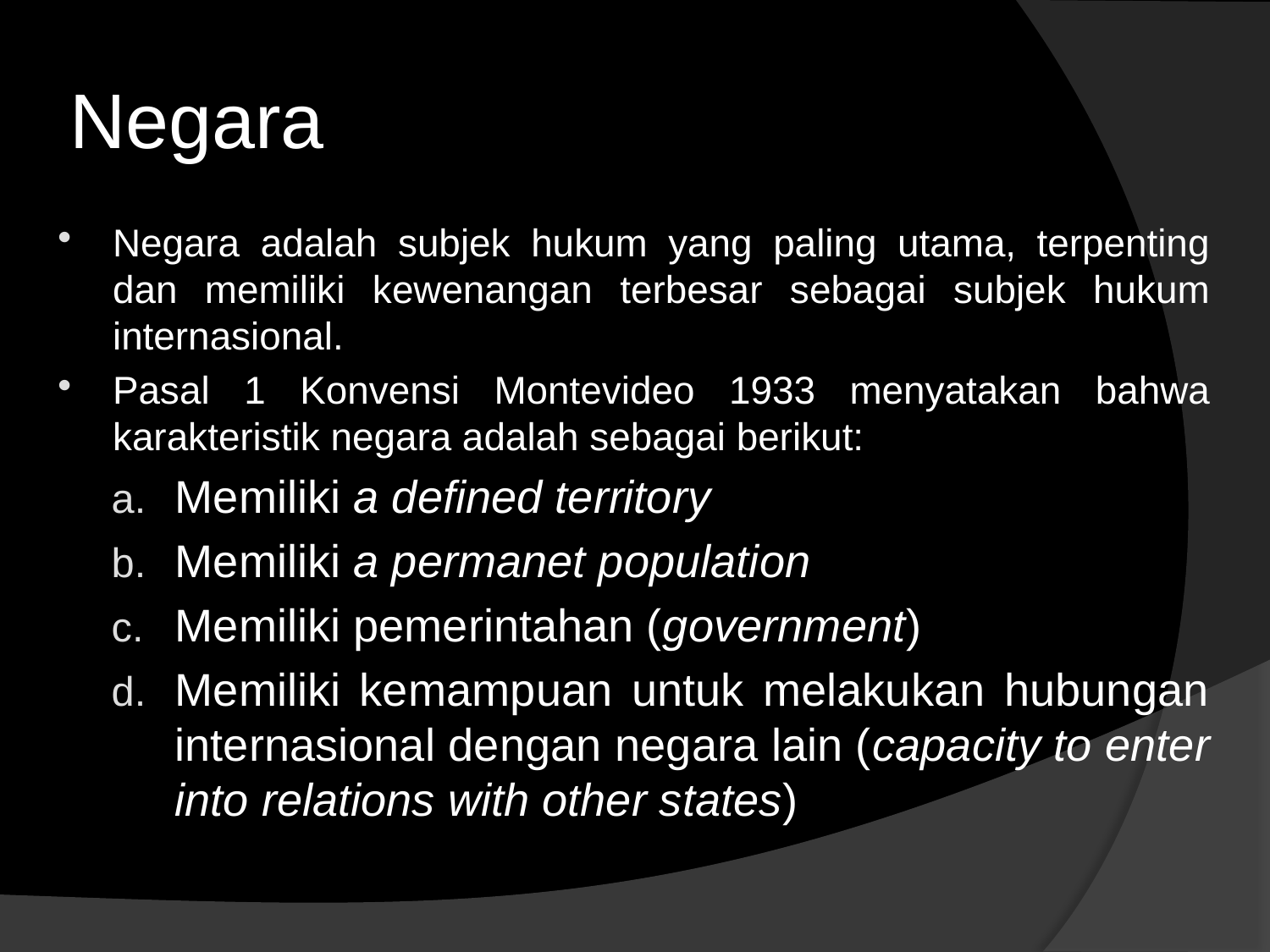

# Negara
Negara adalah subjek hukum yang paling utama, terpenting dan memiliki kewenangan terbesar sebagai subjek hukum internasional.
Pasal 1 Konvensi Montevideo 1933 menyatakan bahwa karakteristik negara adalah sebagai berikut:
Memiliki a defined territory
Memiliki a permanet population
Memiliki pemerintahan (government)
Memiliki kemampuan untuk melakukan hubungan internasional dengan negara lain (capacity to enter into relations with other states)